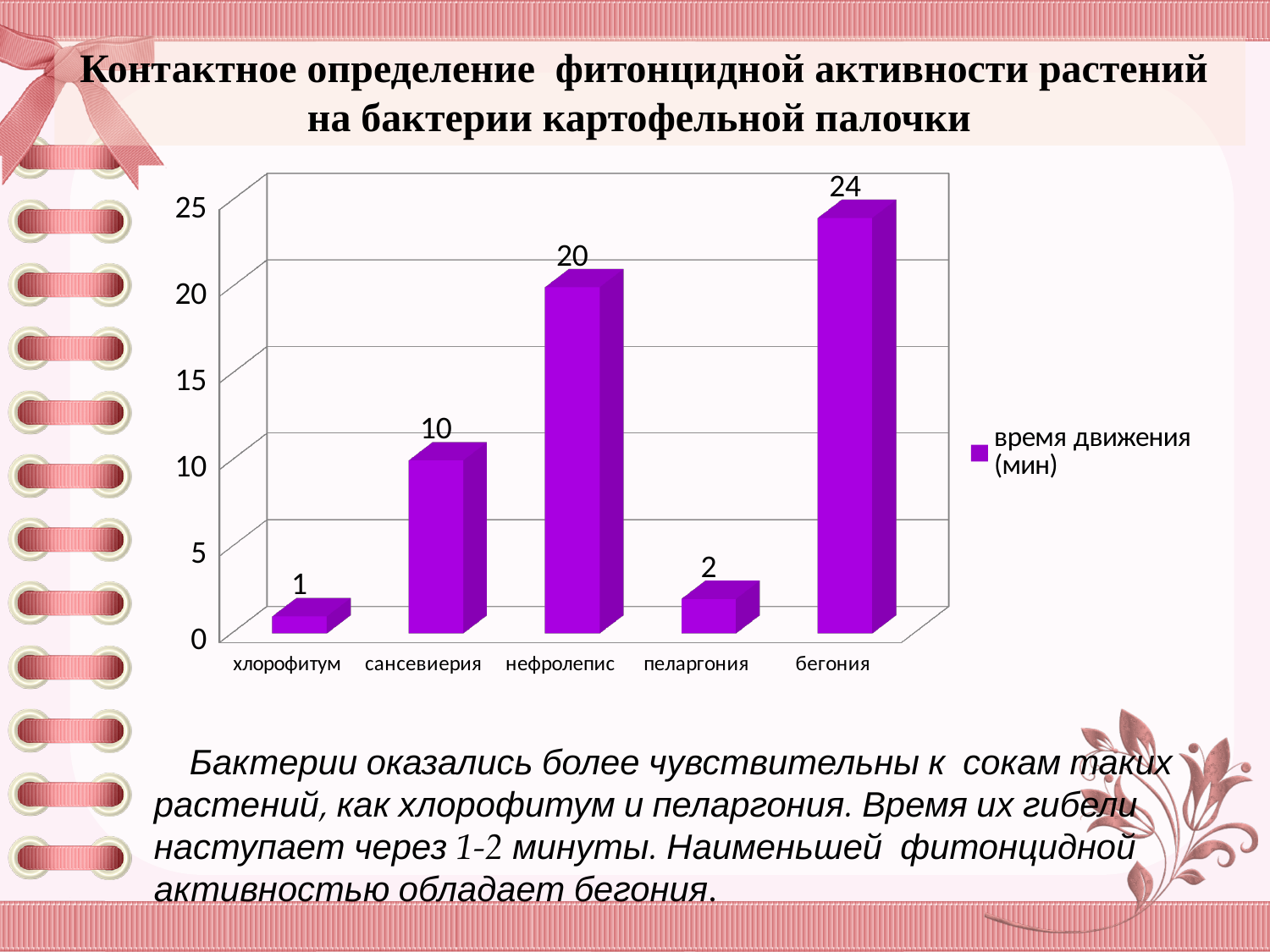

Контактное определение  фитонцидной активности растений
на бактерии картофельной палочки

[unsupported chart]

    Бактерии оказались более чувствительны к  сокам таких растений, как хлорофитум и пеларгония. Время их гибели наступает через 1-2 минуты. Наименьшей  фитонцидной активностью обладает бегония.